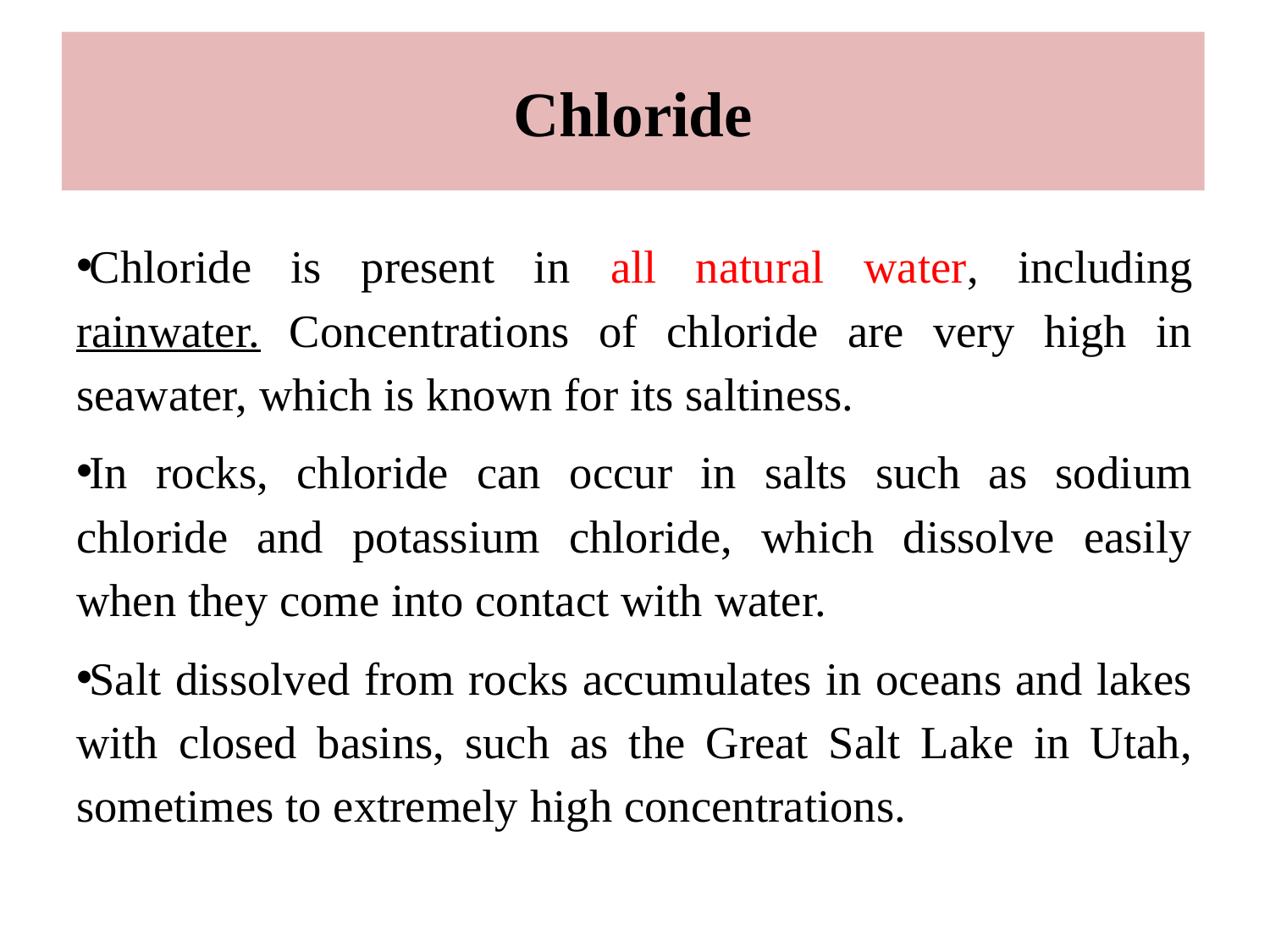

# Chloride
Chloride is present in all natural water, including rainwater. Concentrations of chloride are very high in seawater, which is known for its saltiness.
In rocks, chloride can occur in salts such as sodium chloride and potassium chloride, which dissolve easily when they come into contact with water.
Salt dissolved from rocks accumulates in oceans and lakes with closed basins, such as the Great Salt Lake in Utah, sometimes to extremely high concentrations.